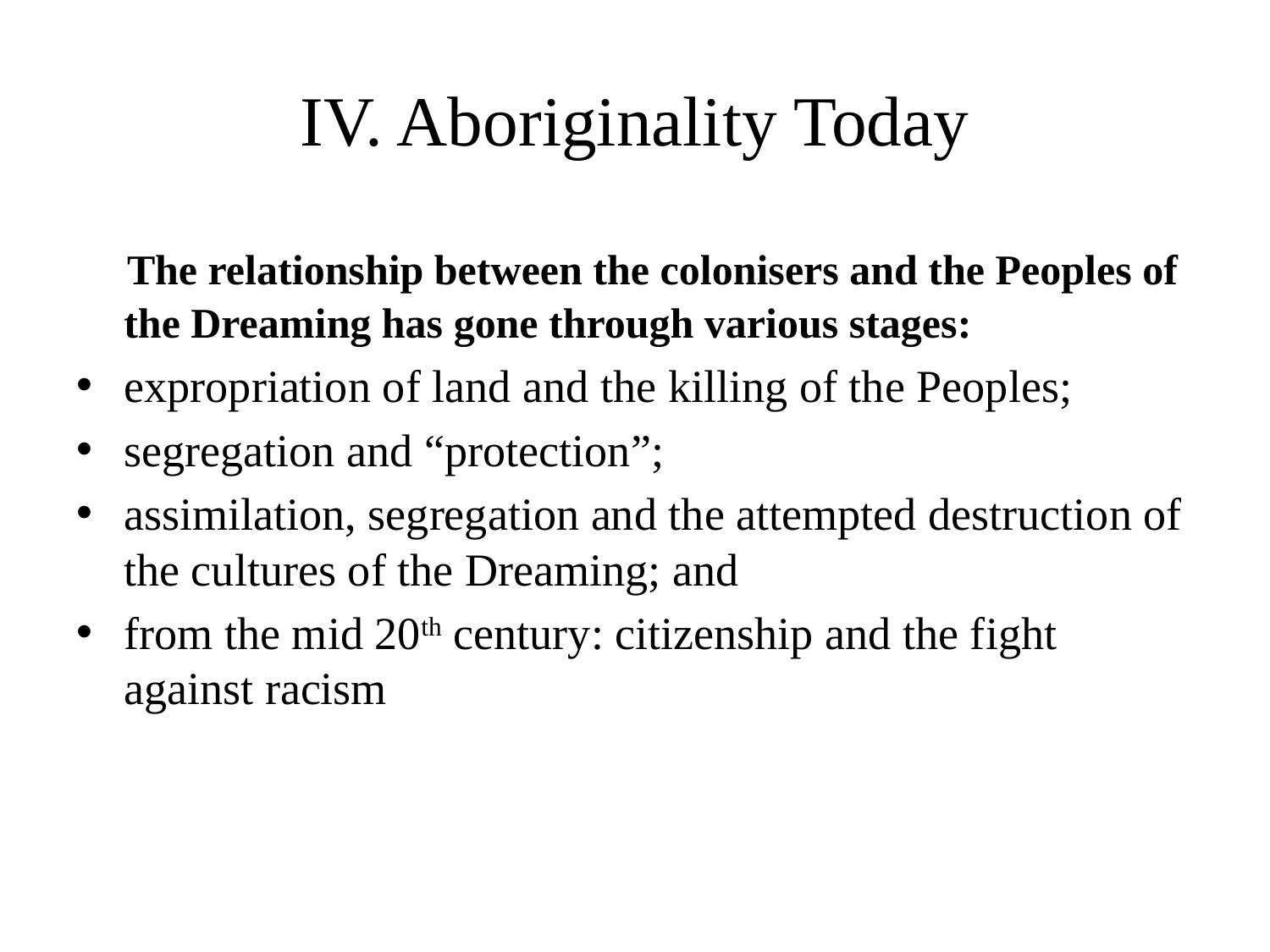

# IV. Aboriginality Today
    The relationship between the colonisers and the Peoples of the Dreaming has gone through various stages:
expropriation of land and the killing of the Peoples;
segregation and “protection”;
assimilation, segregation and the attempted destruction of the cultures of the Dreaming; and
from the mid 20th century: citizenship and the fight against racism